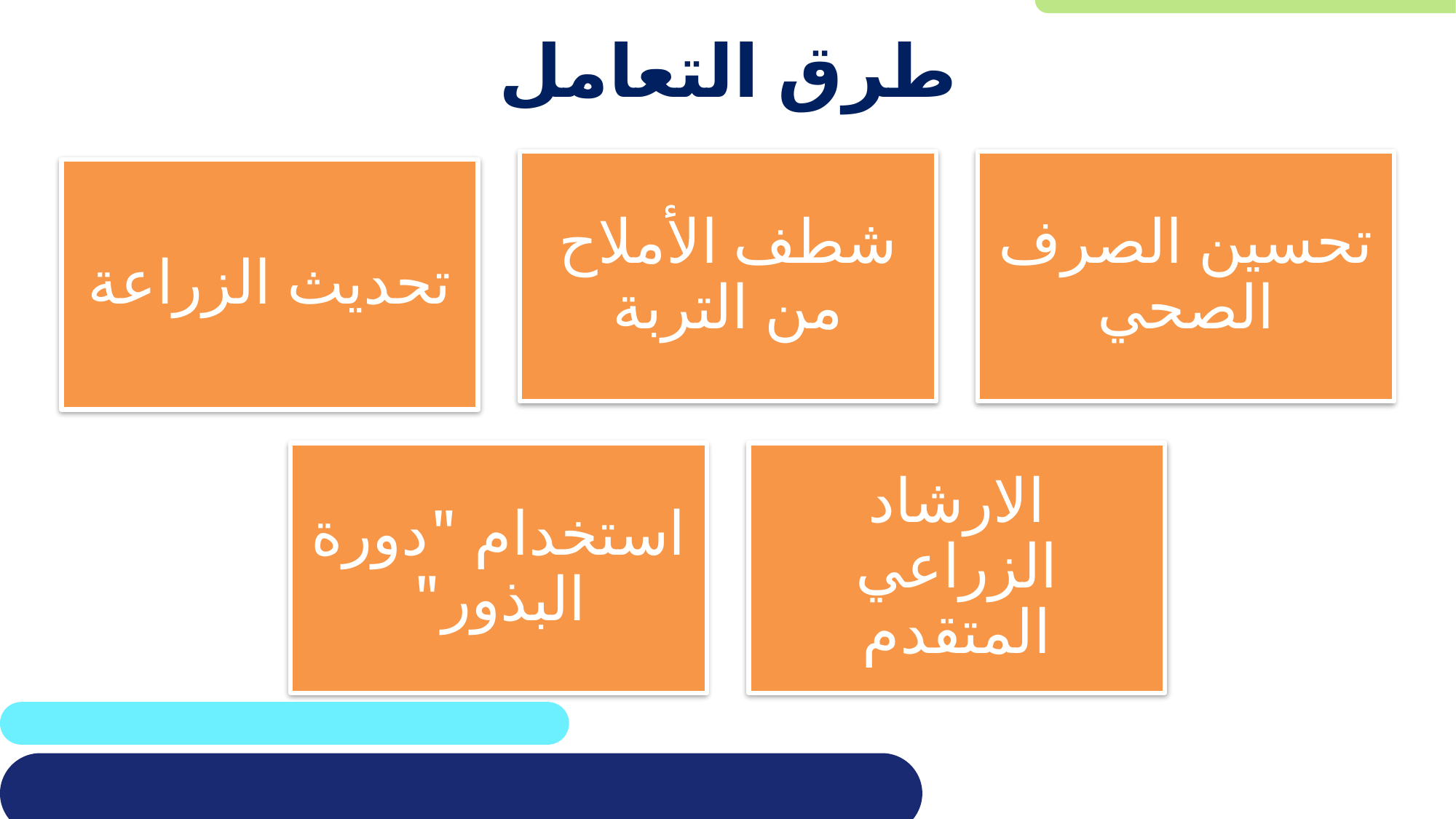

# طرق التعامل
تحديث الزراعة
شطف الأملاح من التربة
تحسين الصرف الصحي
استخدام "دورة البذور"
الارشاد الزراعي المتقدم